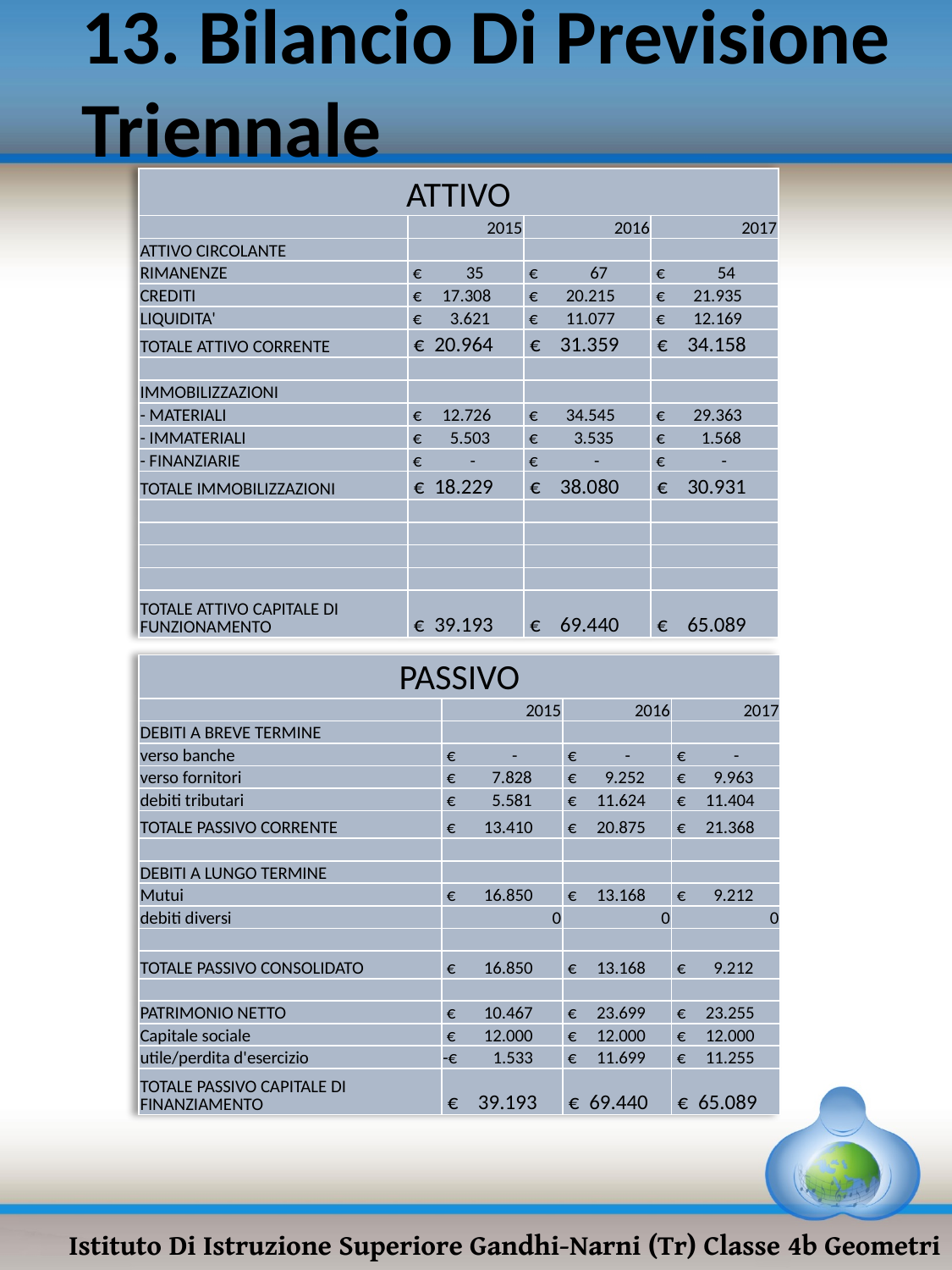

13. Bilancio Di Previsione Triennale
| ATTIVO |  |  |  |
| --- | --- | --- | --- |
|  | 2015 | 2016 | 2017 |
| ATTIVO CIRCOLANTE |  |  |  |
| RIMANENZE | € 35 | € 67 | € 54 |
| CREDITI | € 17.308 | € 20.215 | € 21.935 |
| LIQUIDITA' | € 3.621 | € 11.077 | € 12.169 |
| TOTALE ATTIVO CORRENTE | € 20.964 | € 31.359 | € 34.158 |
|  |  |  |  |
| IMMOBILIZZAZIONI |  |  |  |
| - MATERIALI | € 12.726 | € 34.545 | € 29.363 |
| - IMMATERIALI | € 5.503 | € 3.535 | € 1.568 |
| - FINANZIARIE | € - | € - | € - |
| TOTALE IMMOBILIZZAZIONI | € 18.229 | € 38.080 | € 30.931 |
|  |  |  |  |
|  |  |  |  |
|  |  |  |  |
|  |  |  |  |
| TOTALE ATTIVO CAPITALE DI FUNZIONAMENTO | € 39.193 | € 69.440 | € 65.089 |
| PASSIVO |  |  |  |
| --- | --- | --- | --- |
|  | 2015 | 2016 | 2017 |
| DEBITI A BREVE TERMINE |  |  |  |
| verso banche | € - | € - | € - |
| verso fornitori | € 7.828 | € 9.252 | € 9.963 |
| debiti tributari | € 5.581 | € 11.624 | € 11.404 |
| TOTALE PASSIVO CORRENTE | € 13.410 | € 20.875 | € 21.368 |
|  |  |  |  |
| DEBITI A LUNGO TERMINE |  |  |  |
| Mutui | € 16.850 | € 13.168 | € 9.212 |
| debiti diversi | 0 | 0 | 0 |
|  |  |  |  |
| TOTALE PASSIVO CONSOLIDATO | € 16.850 | € 13.168 | € 9.212 |
|  |  |  |  |
| PATRIMONIO NETTO | € 10.467 | € 23.699 | € 23.255 |
| Capitale sociale | € 12.000 | € 12.000 | € 12.000 |
| utile/perdita d'esercizio | -€ 1.533 | € 11.699 | € 11.255 |
| TOTALE PASSIVO CAPITALE DI FINANZIAMENTO | € 39.193 | € 69.440 | € 65.089 |
Istituto Di Istruzione Superiore Gandhi-Narni (Tr) Classe 4b Geometri